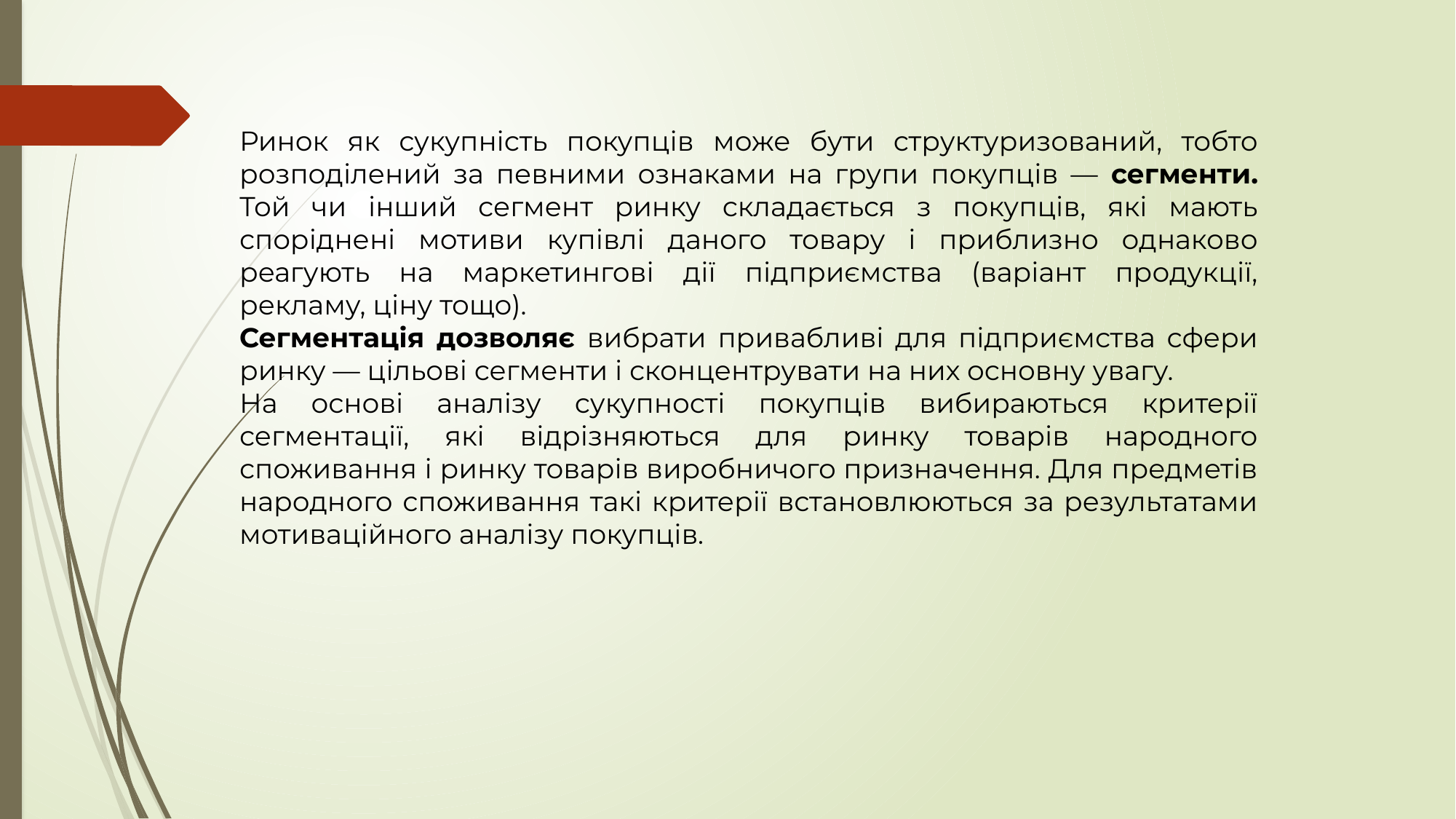

Ринок як сукупність покупців може бути структуризований, тобто розподілений за певними ознаками на групи покупців — сегменти. Той чи інший сегмент ринку складається з покупців, які мають споріднені мотиви купівлі даного товару і приблизно однаково реагують на маркетингові дії підприємства (варіант продукції, рекламу, ціну тощо).
Сегментація дозволяє вибрати привабливі для підприємства сфери ринку — цільові сегменти і сконцентрувати на них основну увагу.
На основі аналізу сукупності покупців вибираються критерії сегментації, які відрізняються для ринку товарів народного споживання і ринку товарів виробничого призначення. Для предметів народного споживання такі критерії встановлюються за результатами мотиваційного аналізу покупців.